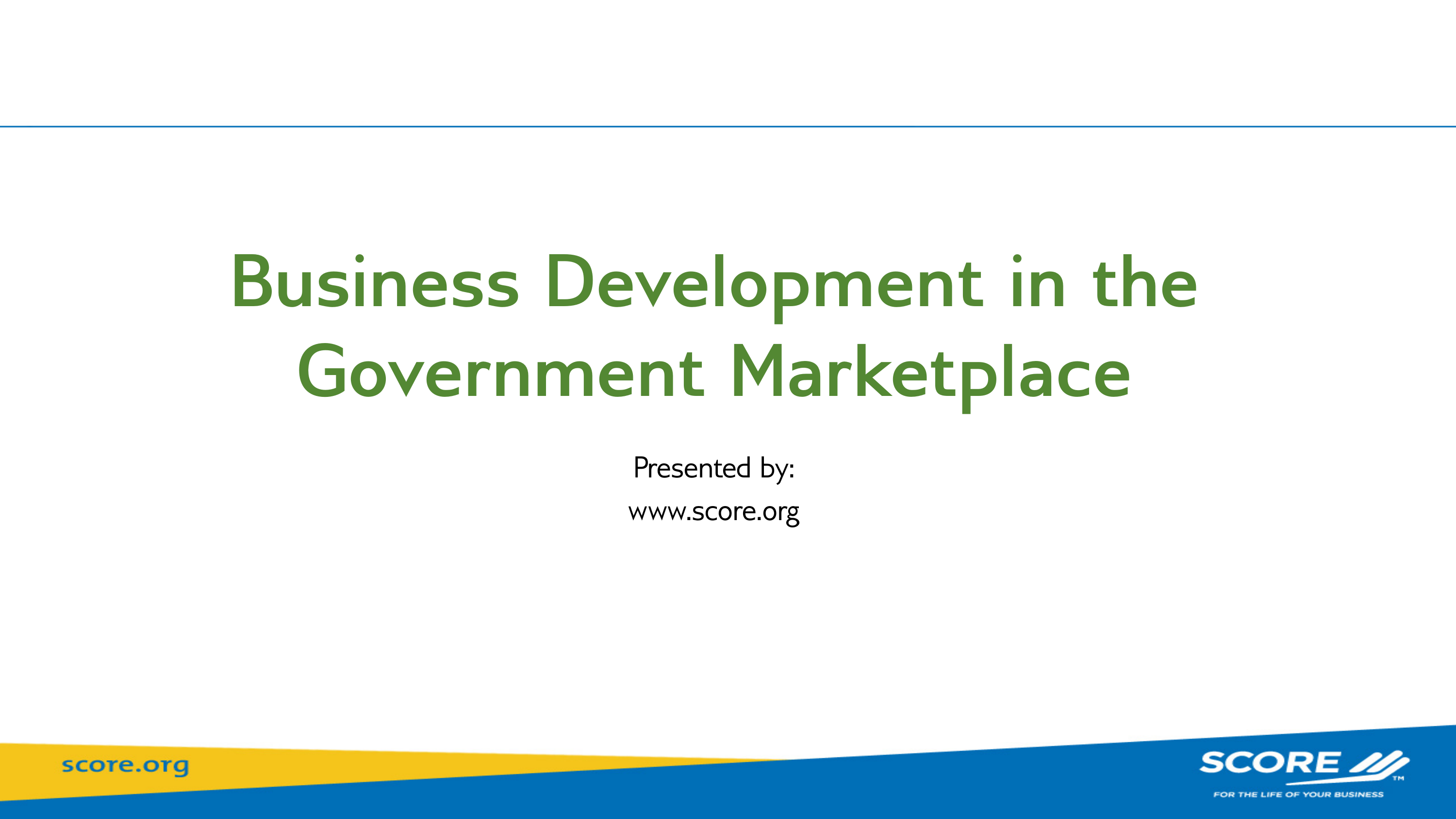

Business Development in the Government Marketplace

Presented by:
www.score.org

#